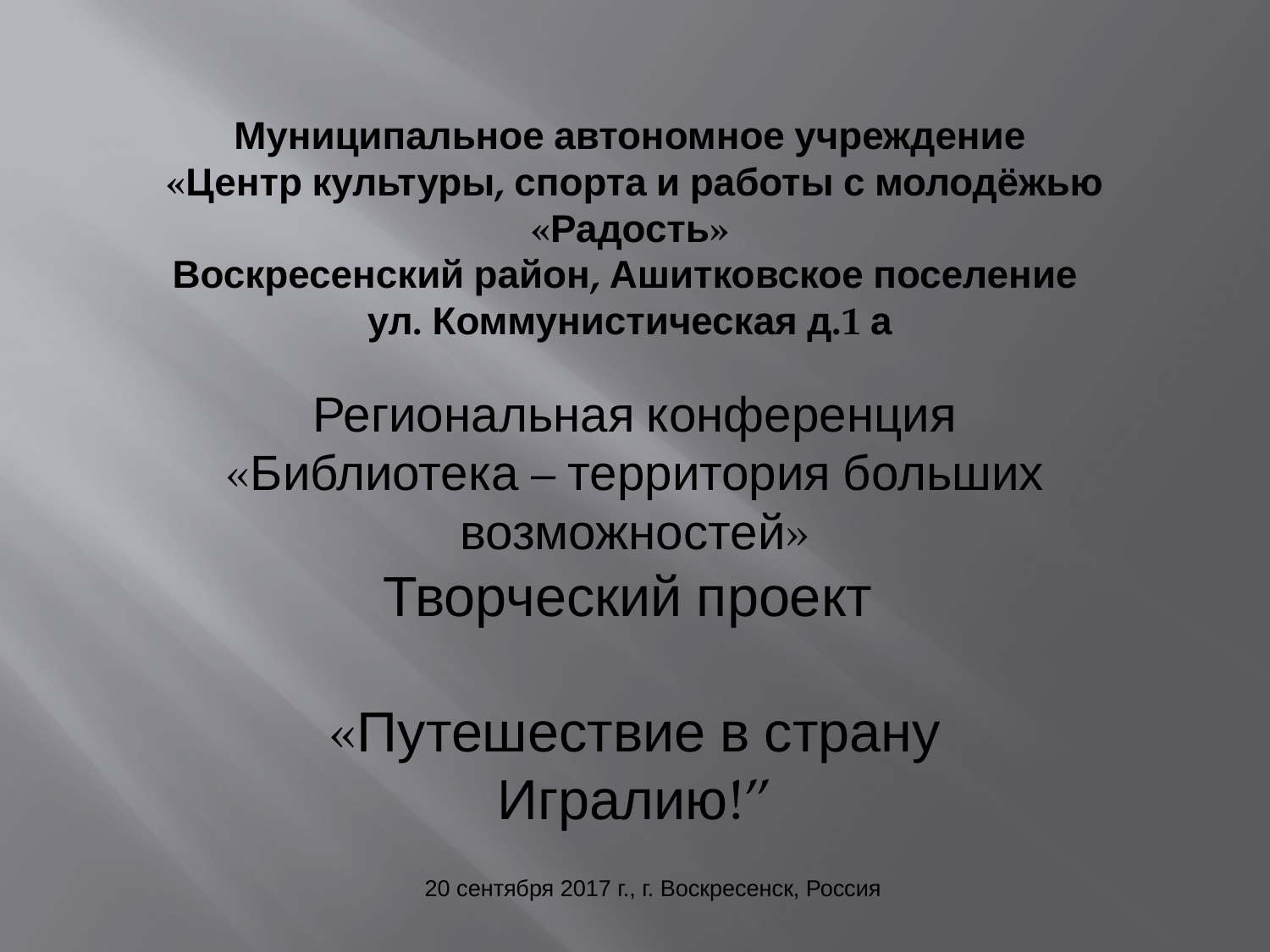

20 сентября 2017 г., г. Воскресенск, Россия
# Муниципальное автономное учреждение «Центр культуры, спорта и работы с молодёжью «Радость» Воскресенский район, Ашитковское поселение ул. Коммунистическая д.1 а
Региональная конференция
«Библиотека – территория больших возможностей»
Творческий проект

«Путешествие в страну Игралию!”